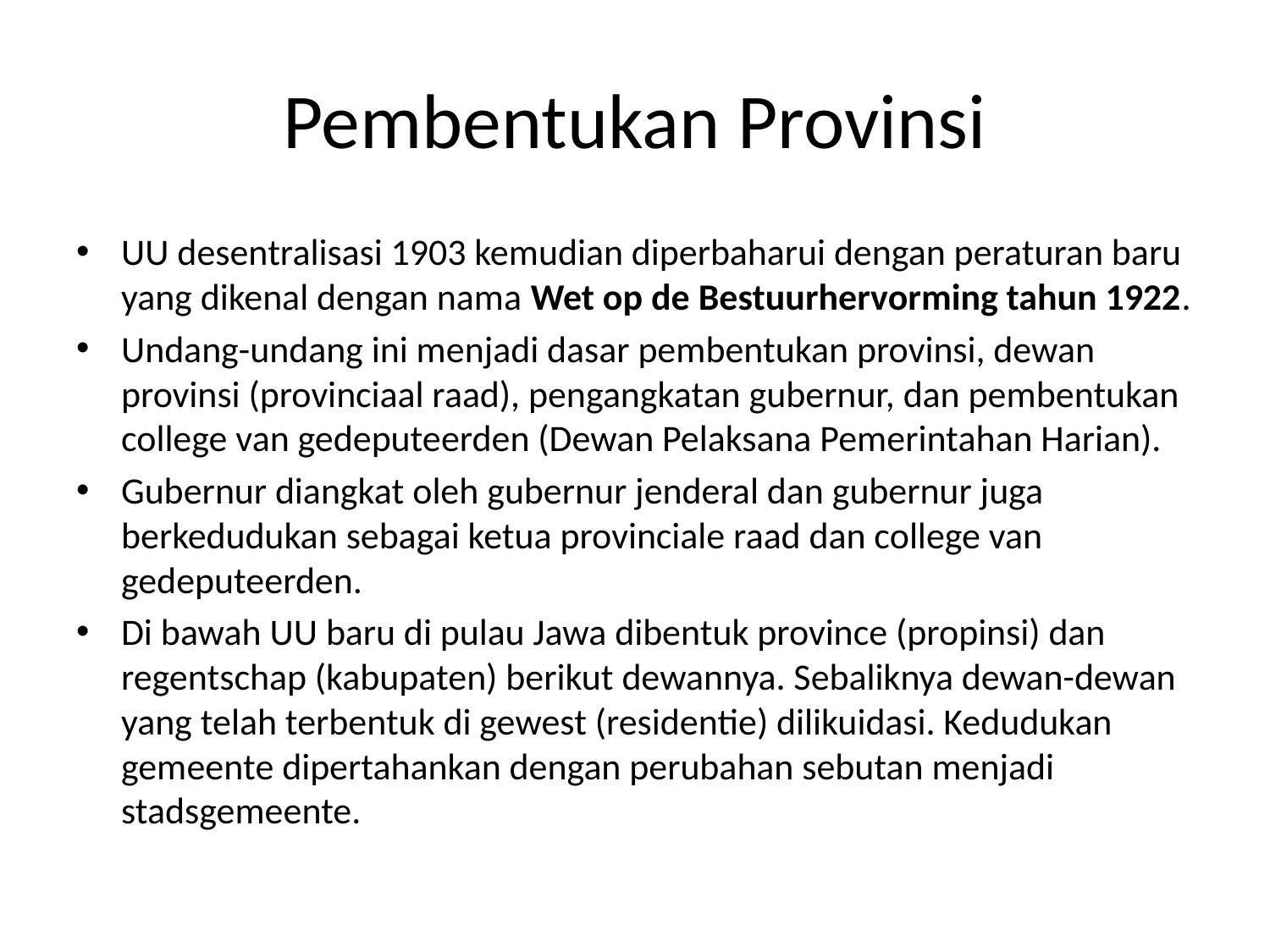

# Pembentukan Provinsi
UU desentralisasi 1903 kemudian diperbaharui dengan peraturan baru yang dikenal dengan nama Wet op de Bestuurhervorming tahun 1922.
Undang-undang ini menjadi dasar pembentukan provinsi, dewan provinsi (provinciaal raad), pengangkatan gubernur, dan pembentukan college van gedeputeerden (Dewan Pelaksana Pemerintahan Harian).
Gubernur diangkat oleh gubernur jenderal dan gubernur juga berkedudukan sebagai ketua provinciale raad dan college van gedeputeerden.
Di bawah UU baru di pulau Jawa dibentuk province (propinsi) dan regentschap (kabupaten) berikut dewannya. Sebaliknya dewan-dewan yang telah terbentuk di gewest (residentie) dilikuidasi. Kedudukan gemeente dipertahankan dengan perubahan sebutan menjadi stadsgemeente.